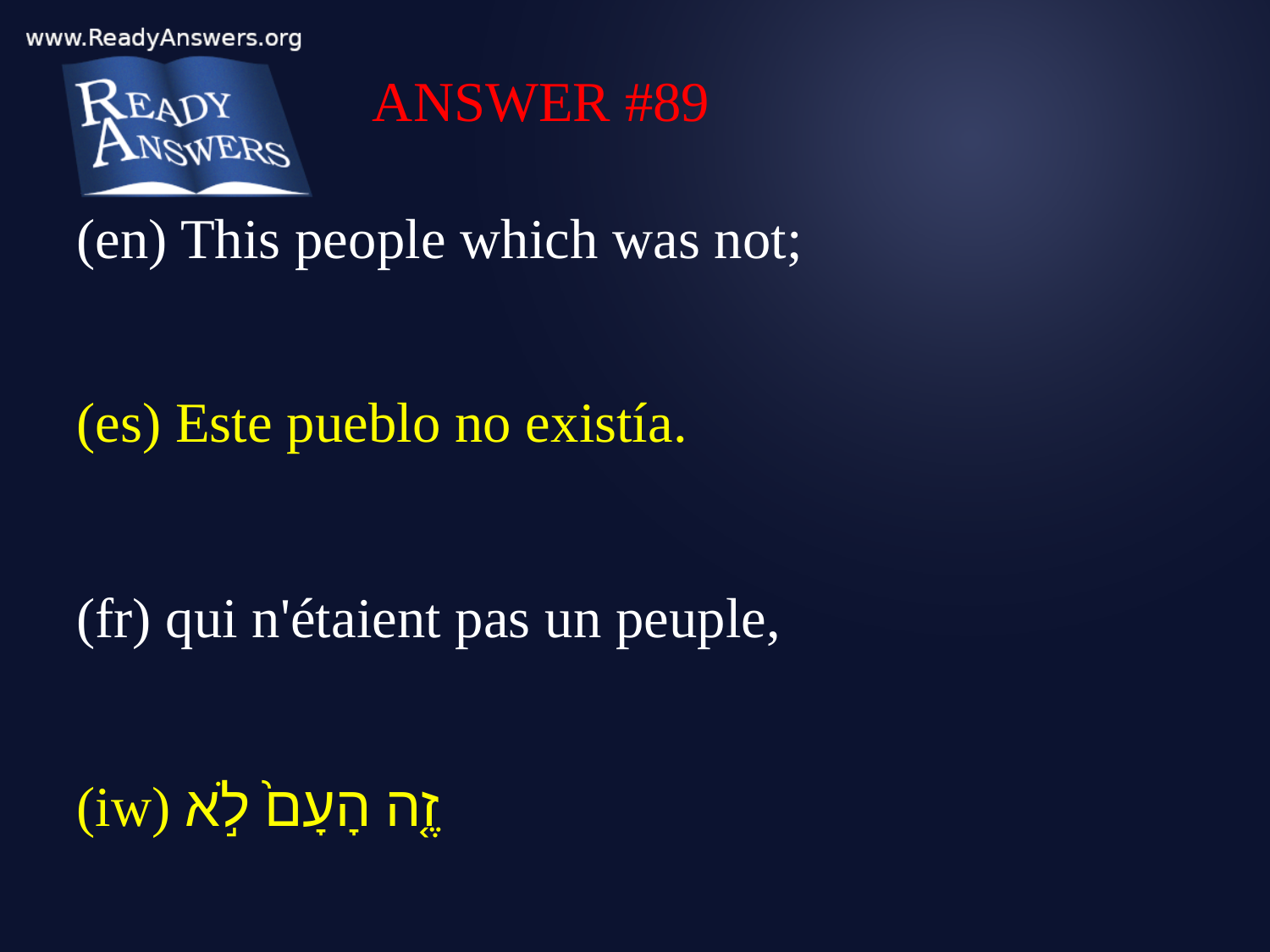

ANSWER #89
(en) This people which was not;
(es) Este pueblo no existía.
(fr) qui n'étaient pas un peuple,
(iw) זֶ֤ה הָעָם֙ לֹ֣א